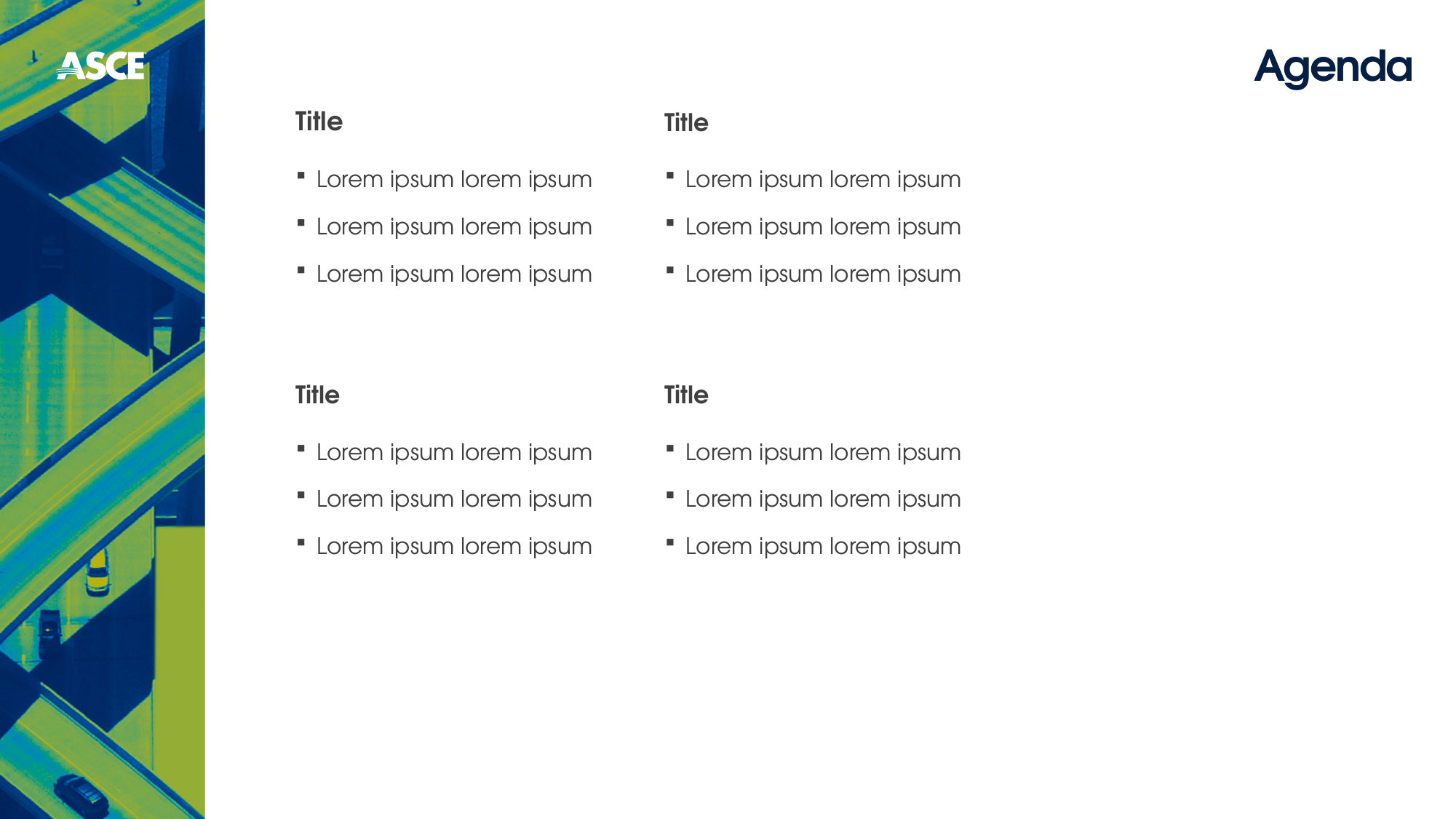

Title
Lorem ipsum lorem ipsum
Lorem ipsum lorem ipsum
Lorem ipsum lorem ipsum

Title
Lorem ipsum lorem ipsum
Lorem ipsum lorem ipsum
Lorem ipsum lorem ipsum

Title
Lorem ipsum lorem ipsum
Lorem ipsum lorem ipsum
Lorem ipsum lorem ipsum

Title
Lorem ipsum lorem ipsum
Lorem ipsum lorem ipsum
Lorem ipsum lorem ipsum